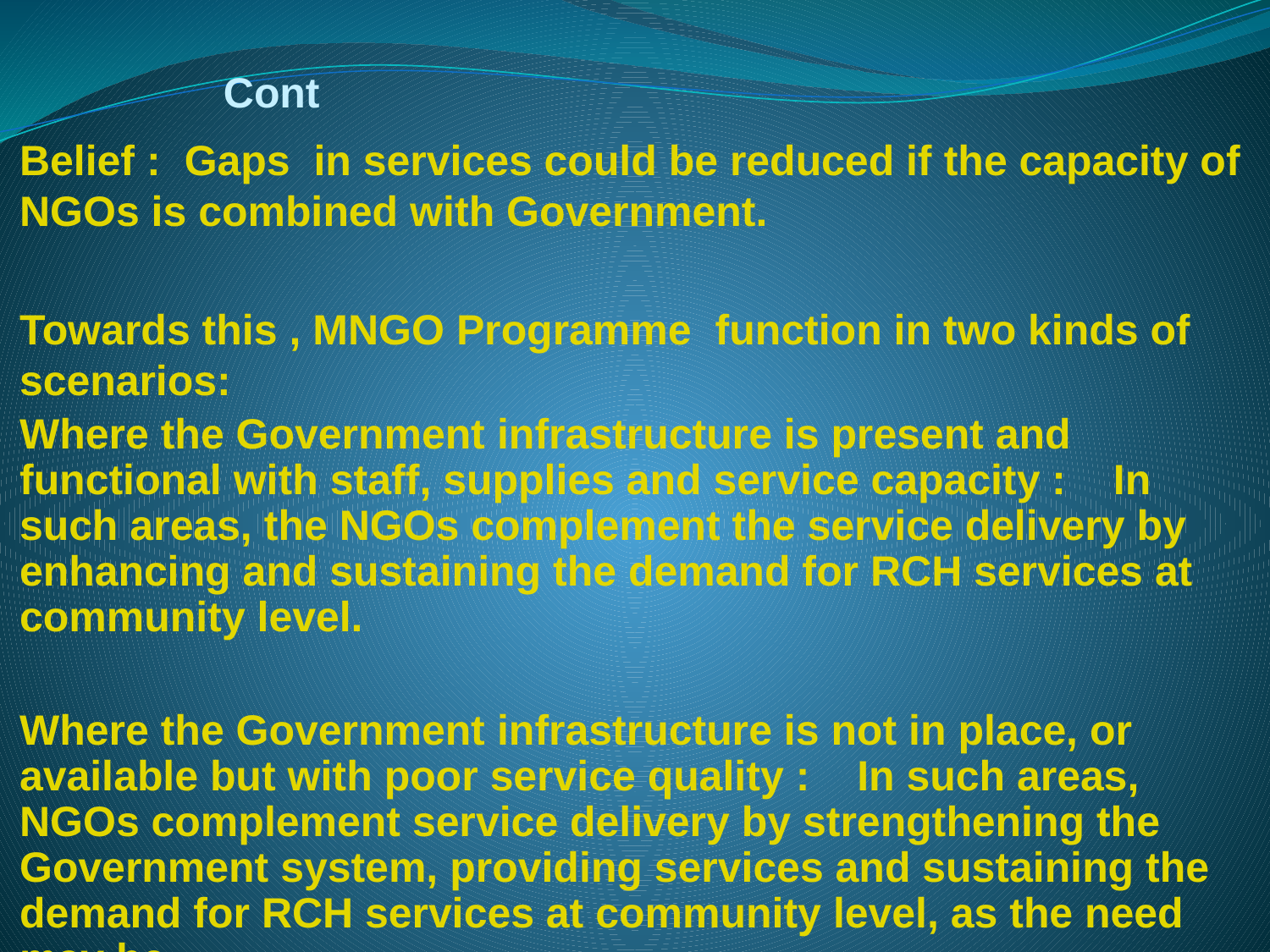

# Cont
Belief :  Gaps  in services could be reduced if the capacity of NGOs is combined with Government.

Towards this , MNGO Programme  function in two kinds of scenarios:
Where the Government infrastructure is present and functional with staff, supplies and service capacity :    In such areas, the NGOs complement the service delivery by enhancing and sustaining the demand for RCH services at community level.

Where the Government infrastructure is not in place, or available but with poor service quality :    In such areas, NGOs complement service delivery by strengthening the Government system, providing services and sustaining the  demand for RCH services at community level, as the need may be.